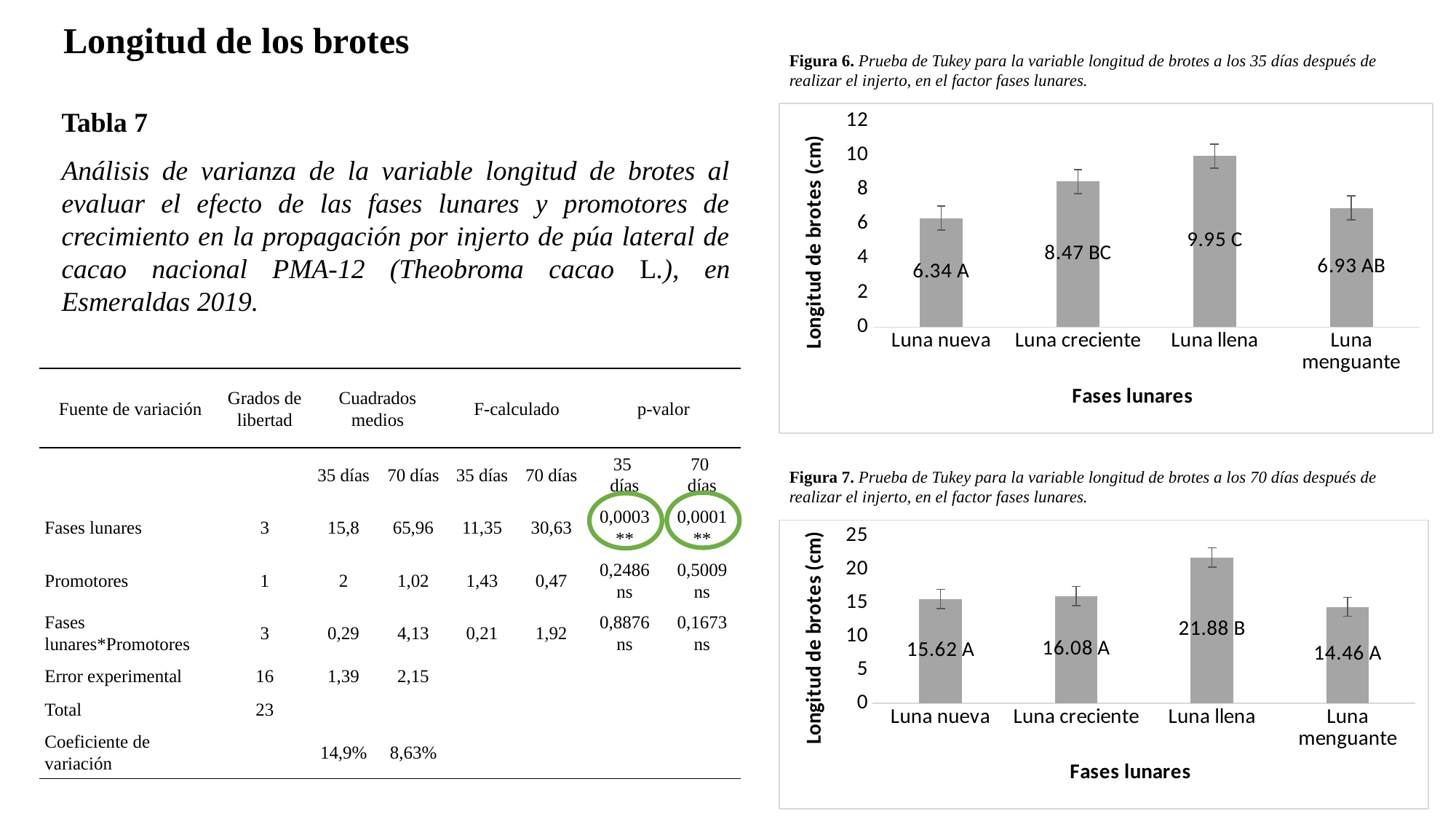

Longitud de los brotes
Figura 6. Prueba de Tukey para la variable longitud de brotes a los 35 días después de realizar el injerto, en el factor fases lunares.
Tabla 7
Análisis de varianza de la variable longitud de brotes al evaluar el efecto de las fases lunares y promotores de crecimiento en la propagación por injerto de púa lateral de cacao nacional PMA-12 (Theobroma cacao L.), en Esmeraldas 2019.

### Chart

| Category |  |
|---|---|
| Luna nueva | 6.34 |
| Luna creciente | 8.47 |
| Luna llena | 9.95 |
| Luna menguante | 6.93 |
| Fuente de variación | Grados de libertad | Cuadrados medios |  | F-calculado |  | p-valor |  |
| --- | --- | --- | --- | --- | --- | --- | --- |
|  |  | 35 días | 70 días | 35 días | 70 días | 35 días | 70 días |
| Fases lunares | 3 | 15,8 | 65,96 | 11,35 | 30,63 | 0,0003 \*\* | 0,0001 \*\* |
| Promotores | 1 | 2 | 1,02 | 1,43 | 0,47 | 0,2486 ns | 0,5009 ns |
| Fases lunares\*Promotores | 3 | 0,29 | 4,13 | 0,21 | 1,92 | 0,8876 ns | 0,1673 ns |
| Error experimental | 16 | 1,39 | 2,15 |  |  |  |  |
| Total | 23 |  |  |  |  |  |  |
| Coeficiente de variación |  | 14,9% | 8,63% |  |  |  |  |
Figura 7. Prueba de Tukey para la variable longitud de brotes a los 70 días después de realizar el injerto, en el factor fases lunares.

### Chart

| Category |  |
|---|---|
| Luna nueva | 15.62 |
| Luna creciente | 16.08 |
| Luna llena | 21.88 |
| Luna menguante | 14.46 |